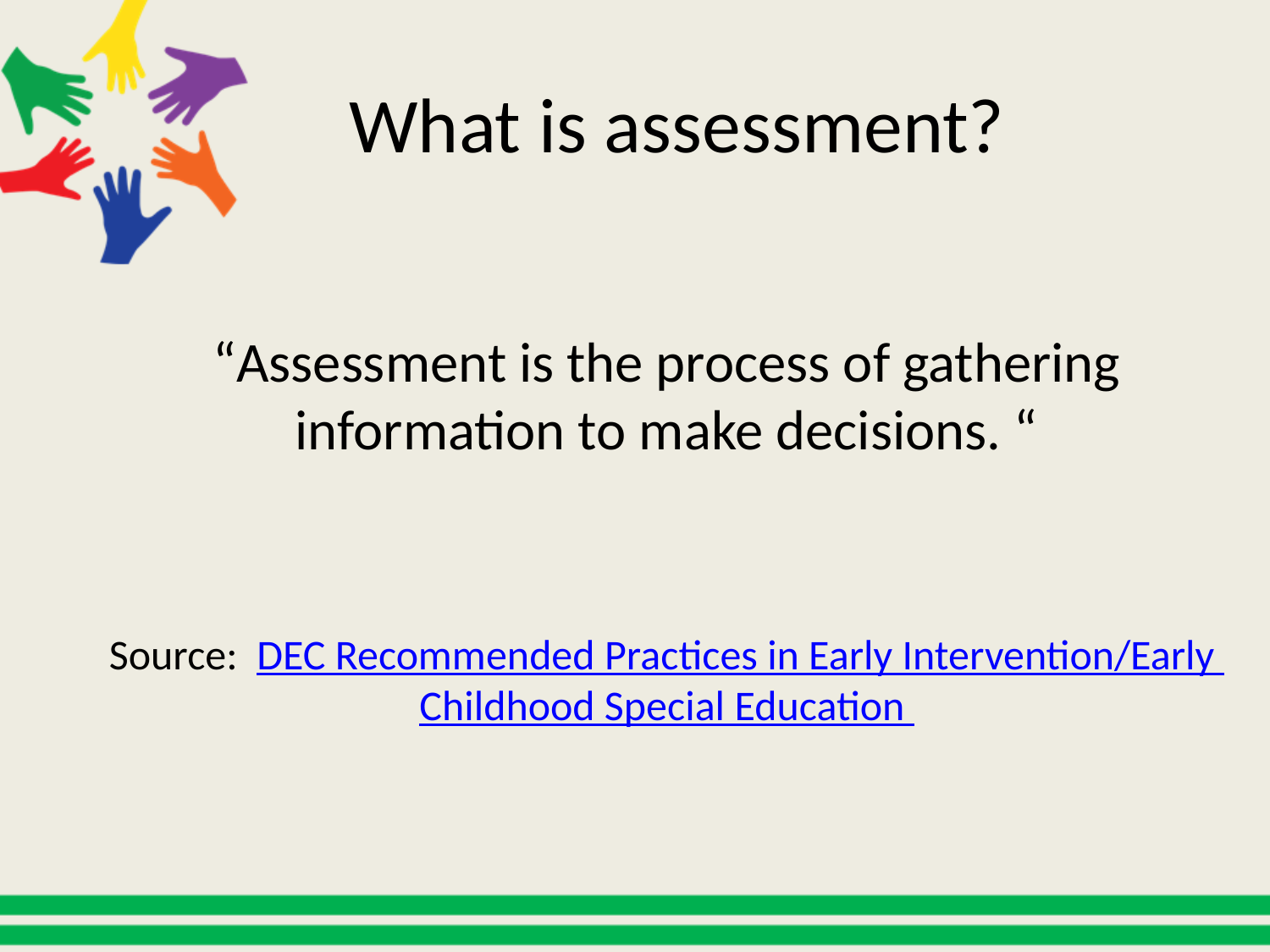

# What is assessment?
“Assessment is the process of gathering information to make decisions. “

Source:  DEC Recommended Practices in Early Intervention/Early Childhood Special Education